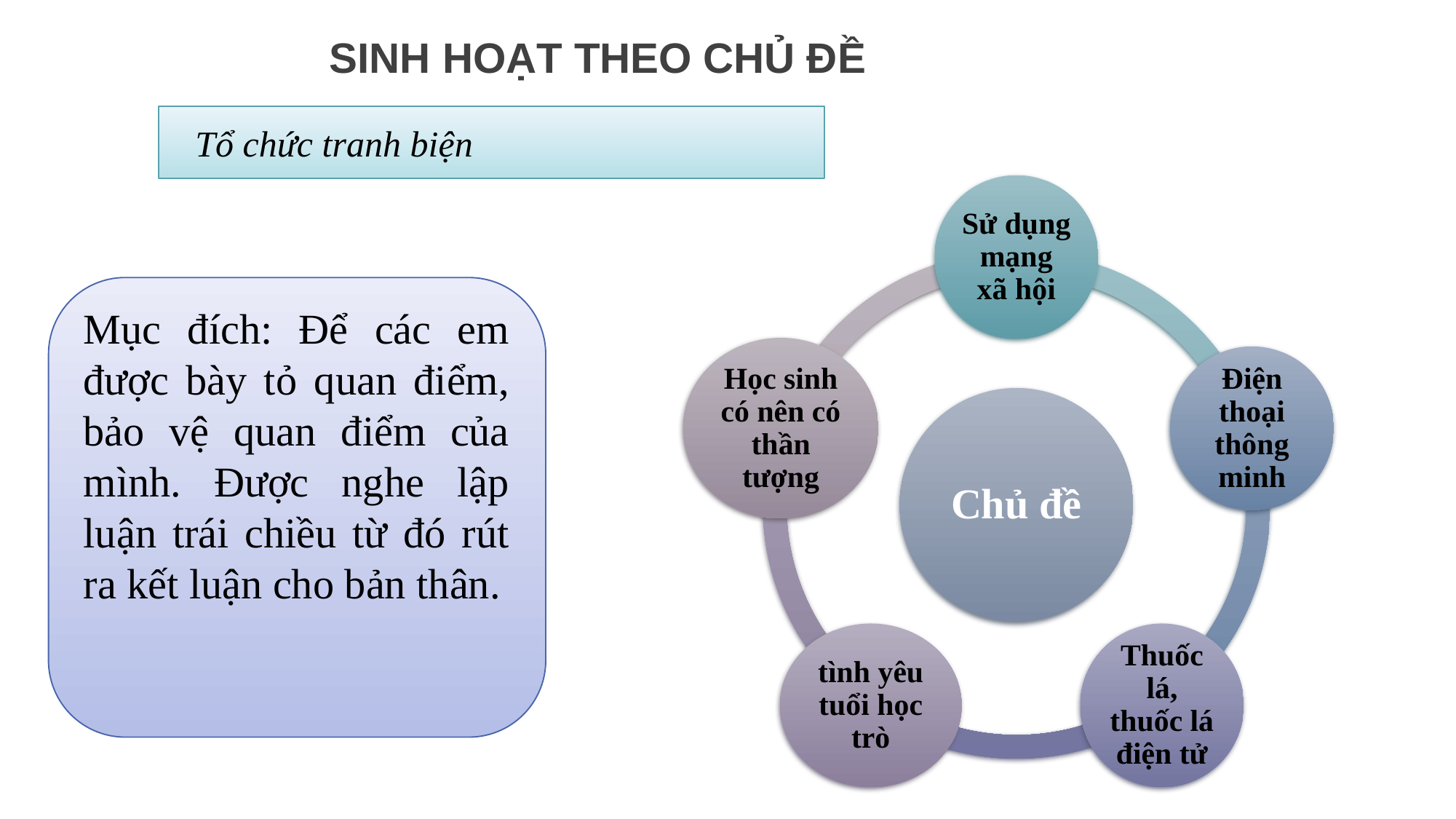

SINH HOẠT THEO CHỦ ĐỀ
    Tổ chức tranh biện
Chủ đề
Sử dụng mạng xã hội
Điện thoại thông minh
Thuốc lá, thuốc lá điện tử
tình yêu tuổi học trò
Học sinh có nên có thần tượng

Mục đích: Để các em được bày tỏ quan điểm, bảo vệ quan điểm của mình. Được nghe lập luận trái chiều từ đó rút ra kết luận cho bản thân.